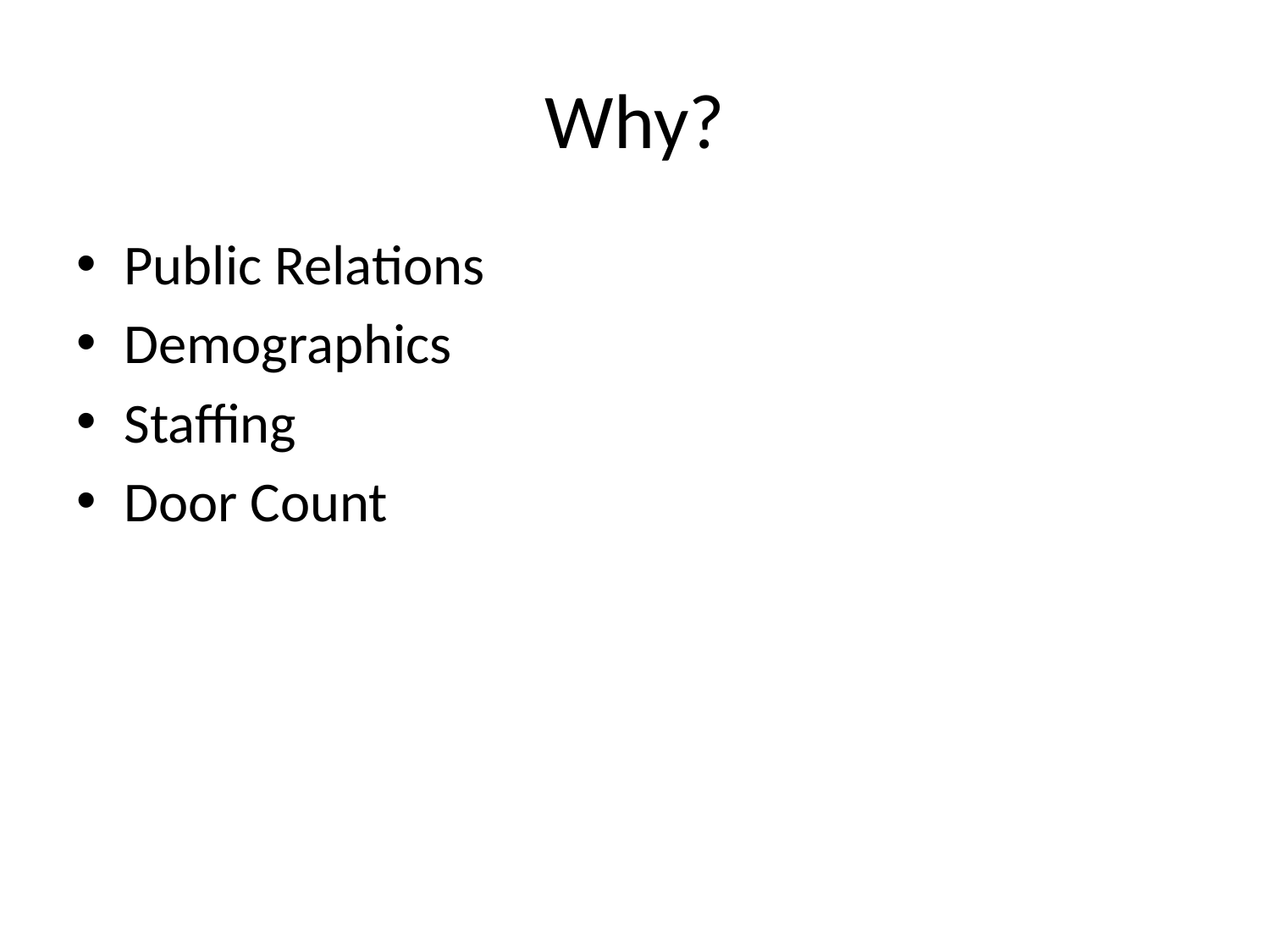

# Why?
Public Relations
Demographics
Staffing
Door Count